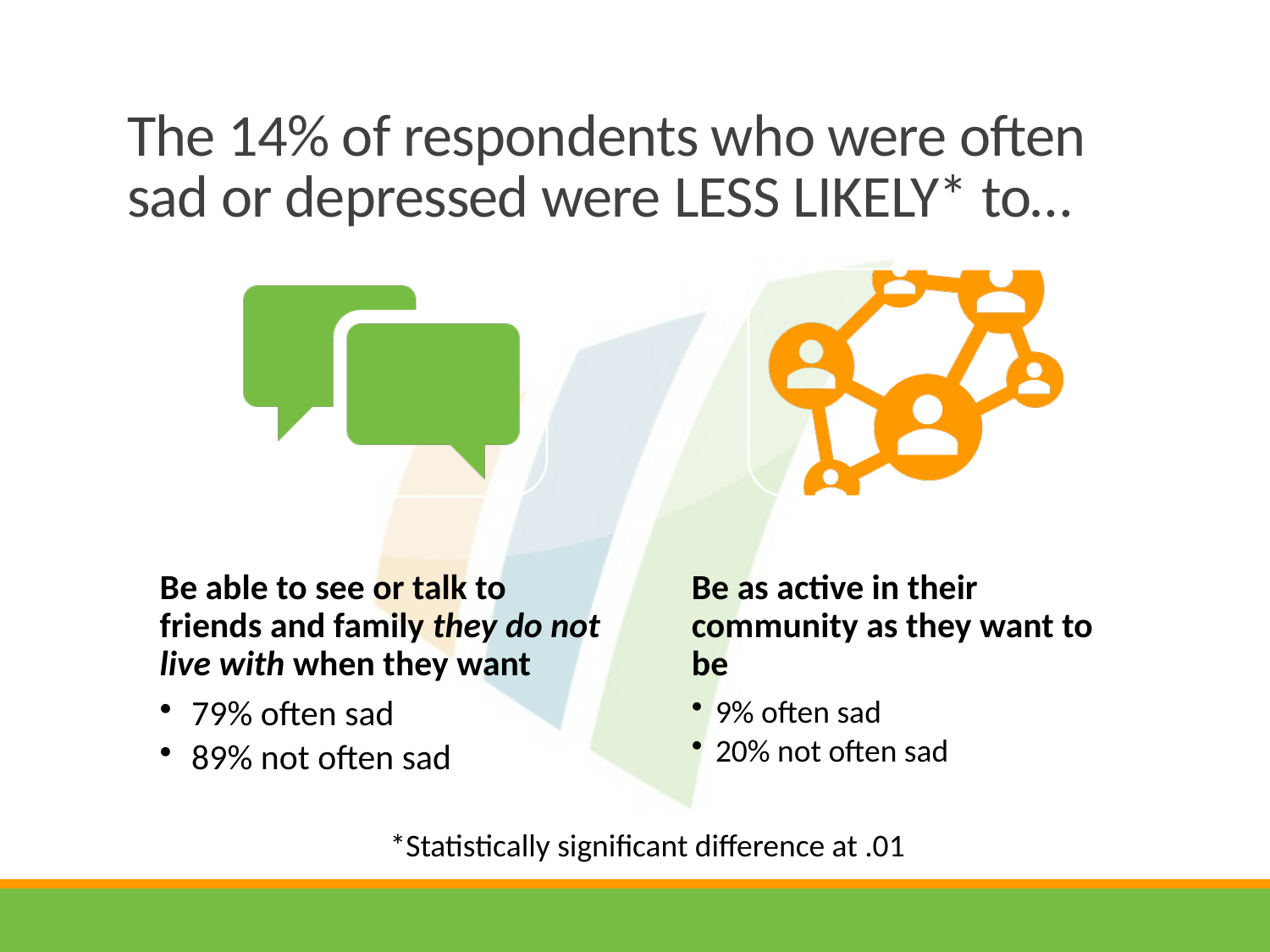

# The 14% of respondents who were often sad or depressed were LESS LIKELY* to…
Be able to see or talk to friends and family they do not live with when they want
79% often sad
89% not often sad
Be as active in their community as they want to be
9% often sad
20% not often sad
*Statistically significant difference at .01